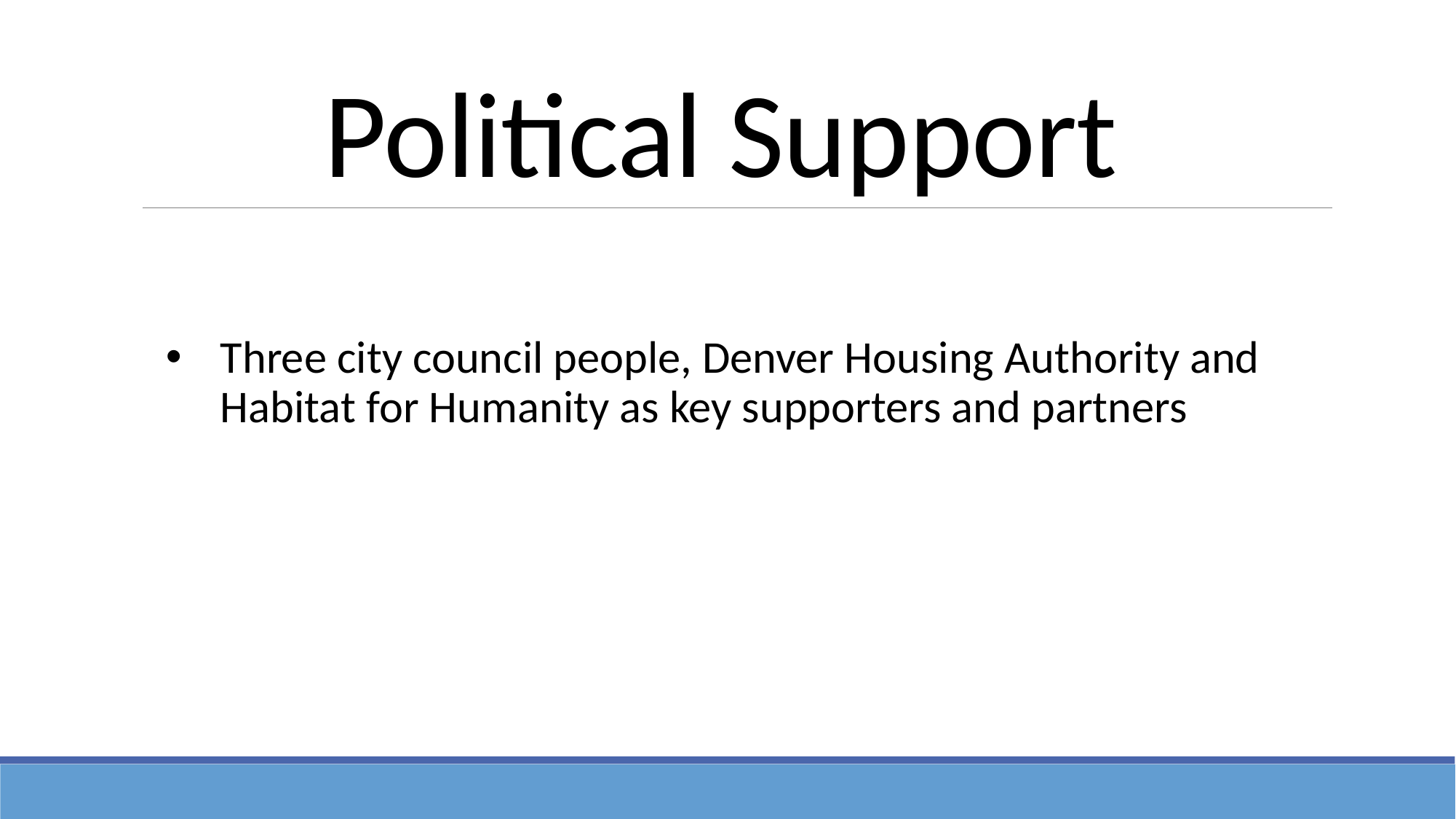

# Political Support

Three city council people, Denver Housing Authority and Habitat for Humanity as key supporters and partners